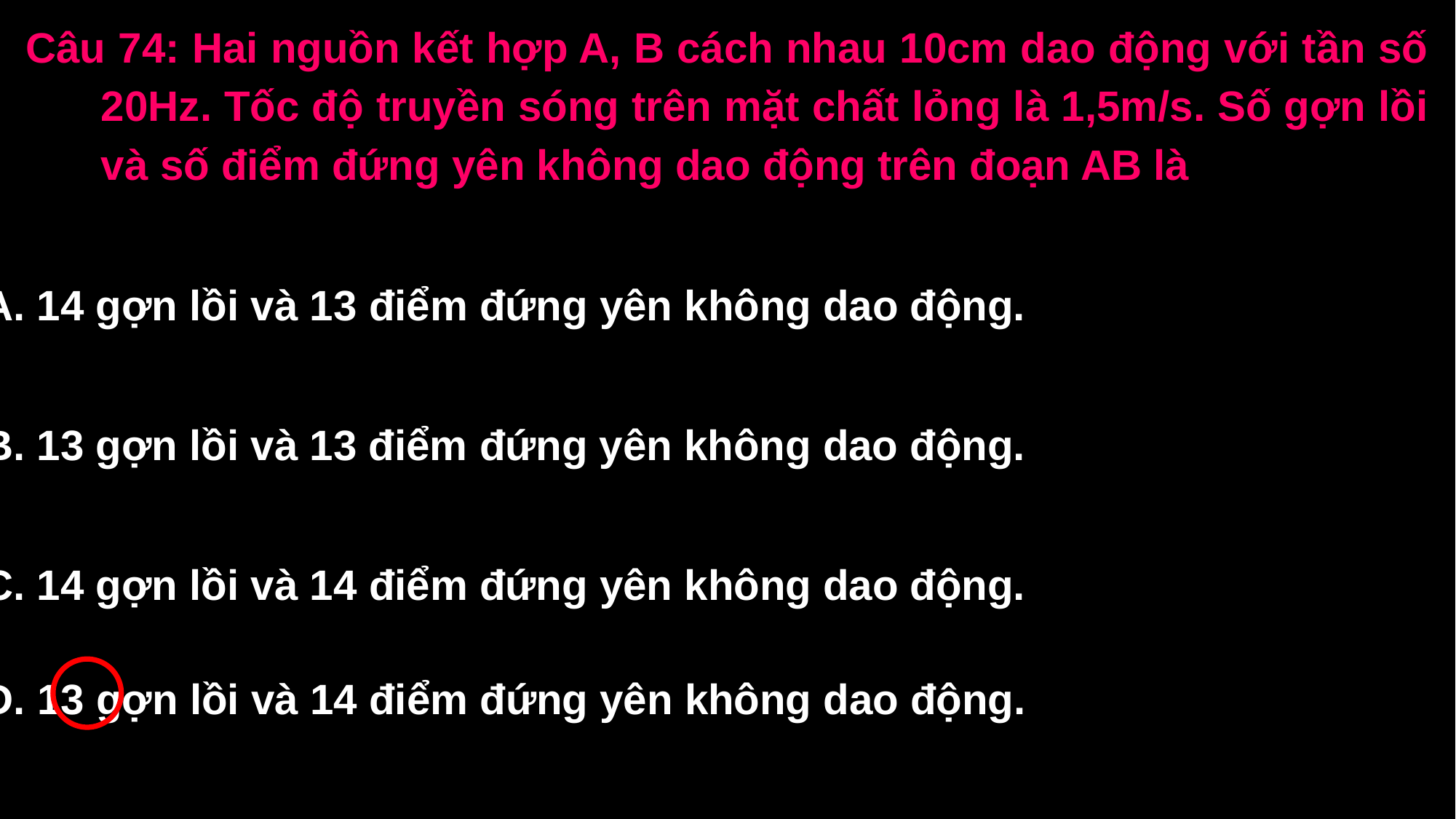

Câu 74: Hai nguồn kết hợp A, B cách nhau 10cm dao động với tần số 20Hz. Tốc độ truyền sóng trên mặt chất lỏng là 1,5m/s. Số gợn lồi và số điểm đứng yên không dao động trên đoạn AB là

A. 14 gợn lồi và 13 điểm đứng yên không dao động.

B. 13 gợn lồi và 13 điểm đứng yên không dao động.

C. 14 gợn lồi và 14 điểm đứng yên không dao động.

D. 13 gợn lồi và 14 điểm đứng yên không dao động.